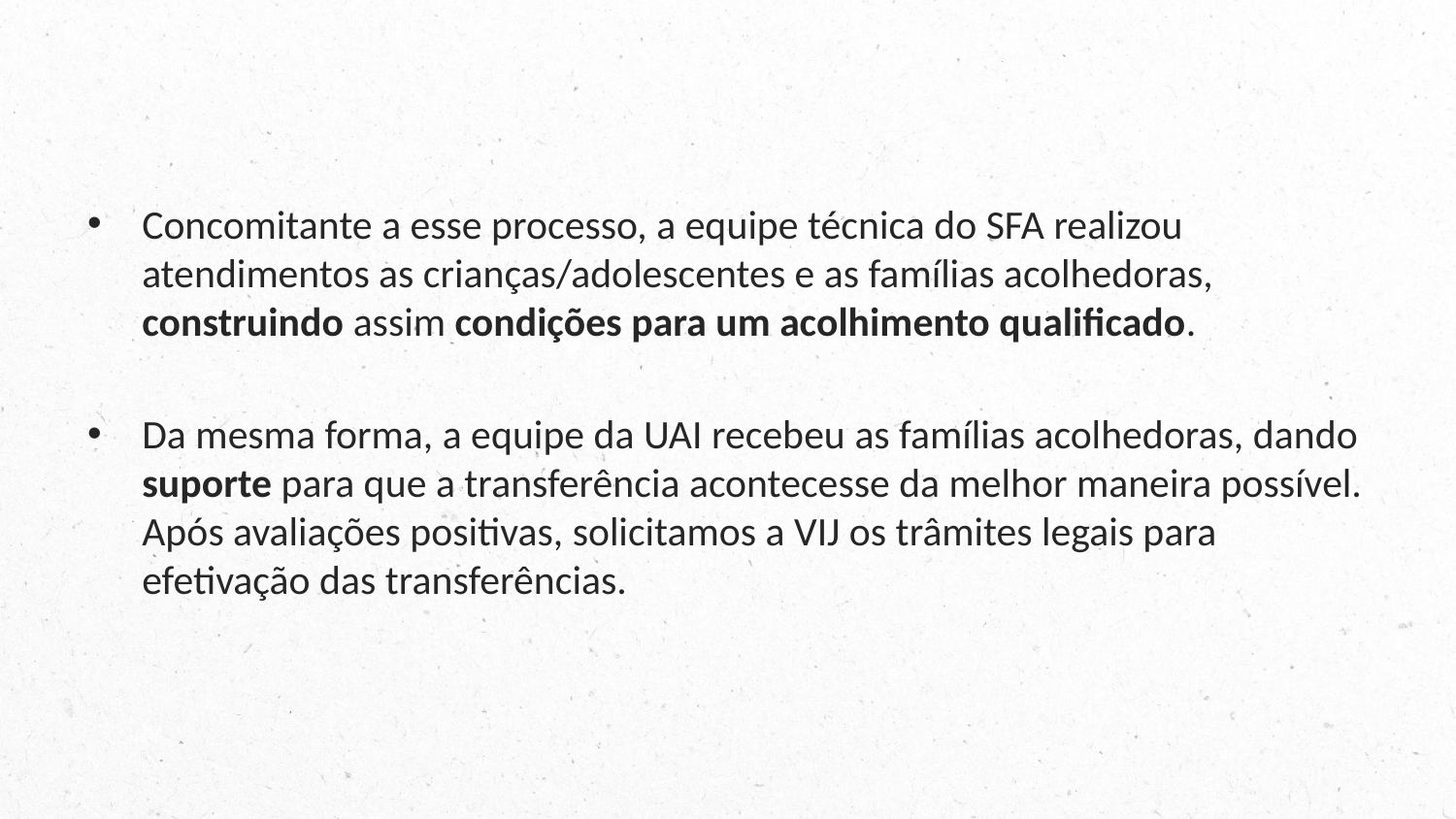

Concomitante a esse processo, a equipe técnica do SFA realizou atendimentos as crianças/adolescentes e as famílias acolhedoras, construindo assim condições para um acolhimento qualificado.

Da mesma forma, a equipe da UAI recebeu as famílias acolhedoras, dando suporte para que a transferência acontecesse da melhor maneira possível. Após avaliações positivas, solicitamos a VIJ os trâmites legais para efetivação das transferências.